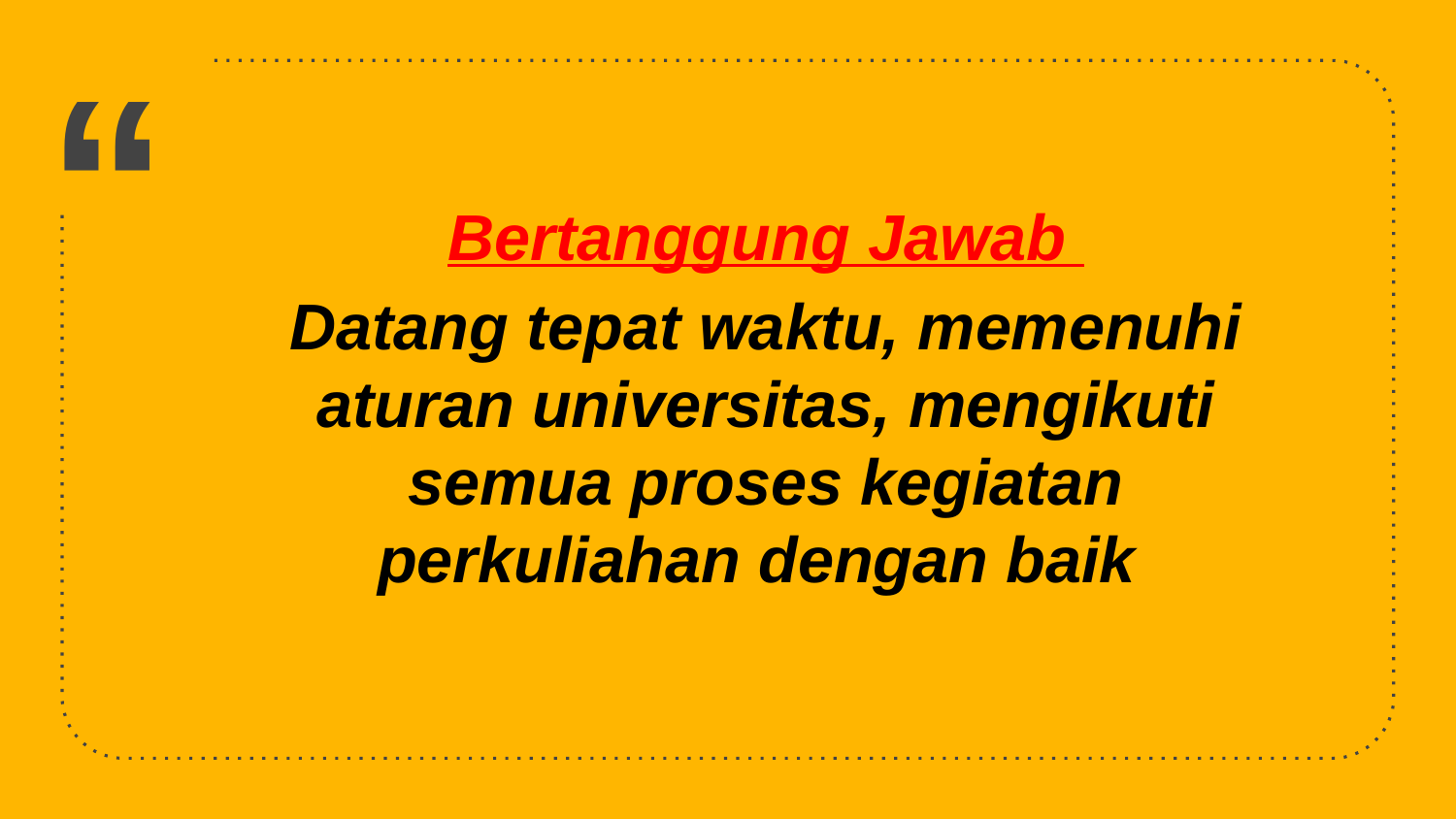

Bertanggung Jawab
Datang tepat waktu, memenuhi aturan universitas, mengikuti semua proses kegiatan perkuliahan dengan baik

5